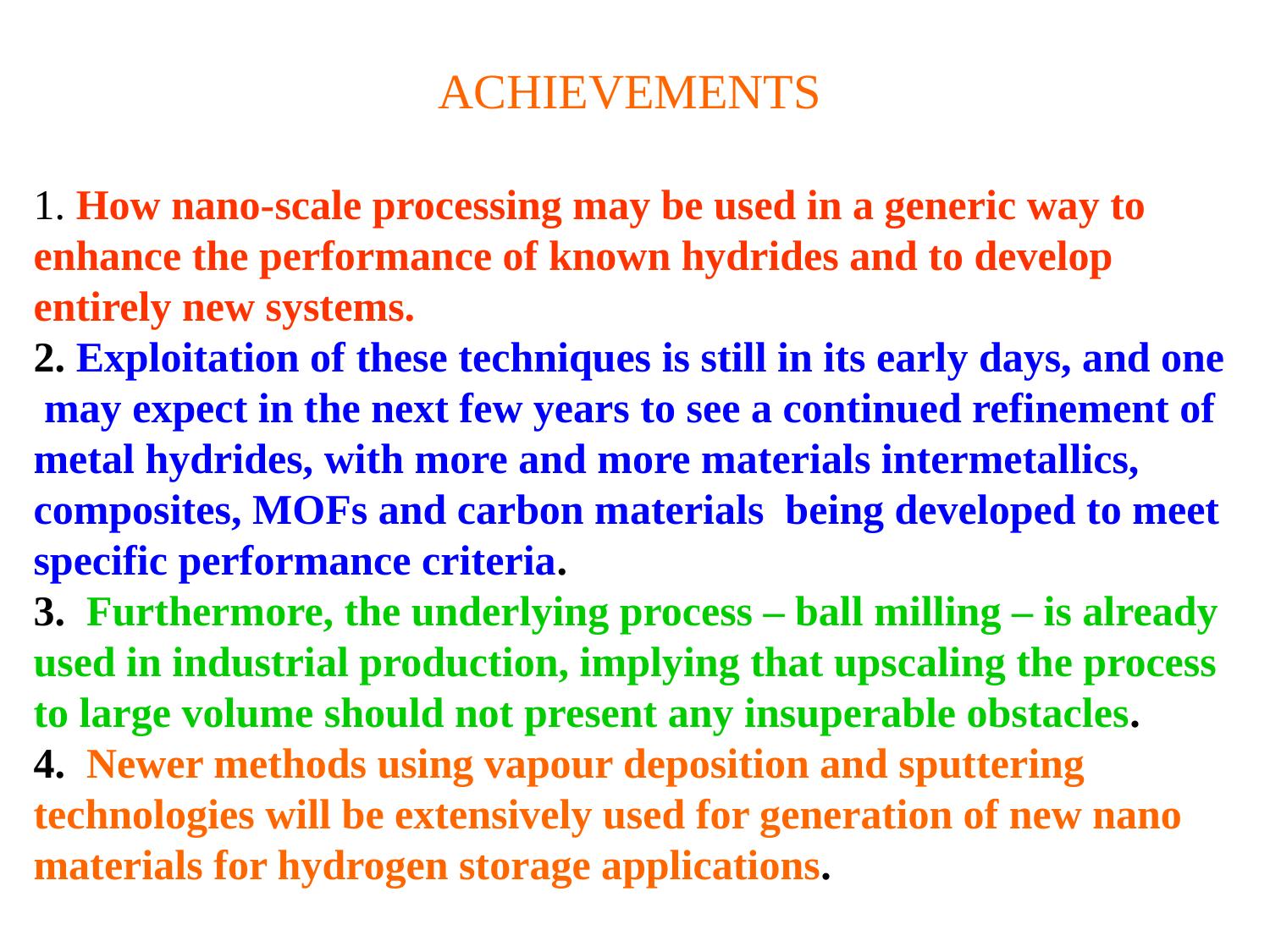

ACHIEVEMENTS

1. How nano-scale processing may be used in a generic way to enhance the performance of known hydrides and to develop entirely new systems.
2. Exploitation of these techniques is still in its early days, and one  may expect in the next few years to see a continued refinement of metal hydrides, with more and more materials intermetallics, composites, MOFs and carbon materials  being developed to meet specific performance criteria.
3.  Furthermore, the underlying process – ball milling – is already used in industrial production, implying that upscaling the process to large volume should not present any insuperable obstacles.
4.  Newer methods using vapour deposition and sputtering technologies will be extensively used for generation of new nano materials for hydrogen storage applications.